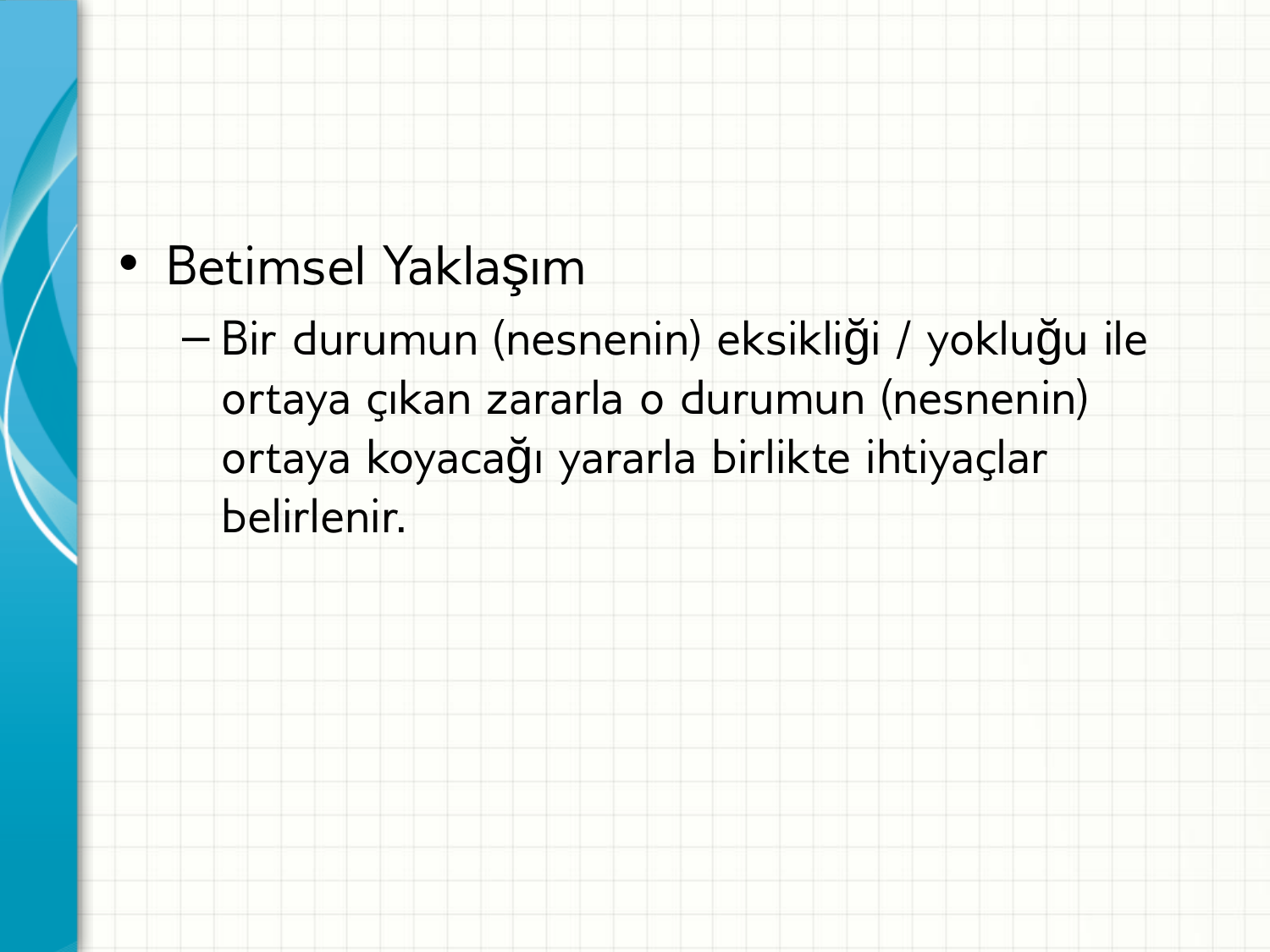

#
Betimsel Yaklaşım
Bir durumun (nesnenin) eksikliği / yokluğu ile ortaya çıkan zararla o durumun (nesnenin) ortaya koyacağı yararla birlikte ihtiyaçlar belirlenir.